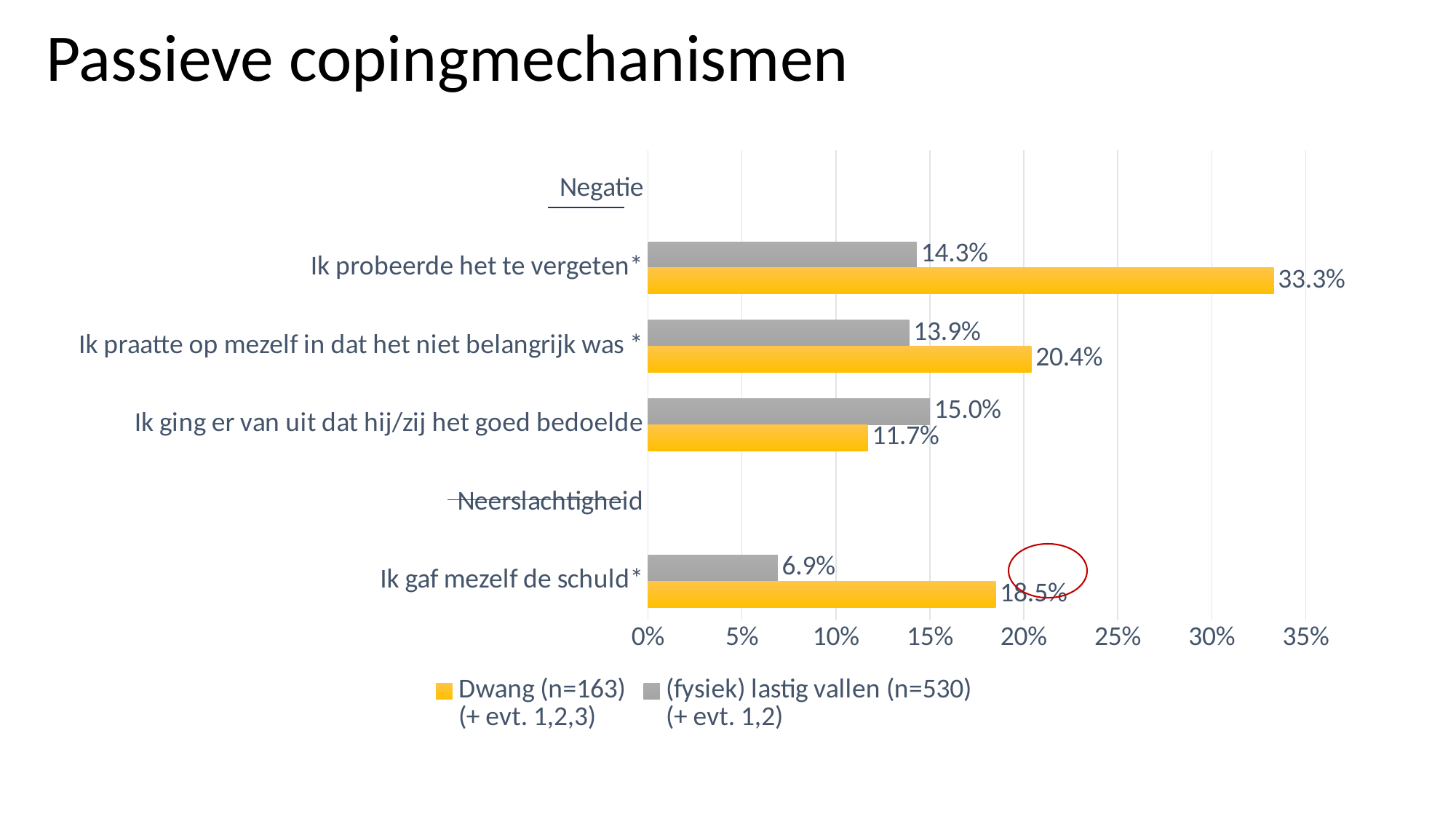

# Passieve copingmechanismen

### Chart

| Category | (fysiek) lastig vallen (n=530)
(+ evt. 1,2) | Dwang (n=163)
(+ evt. 1,2,3) |
|---|---|---|
| Negatie | None | None |
| Ik probeerde het te vergeten* | 0.143 | 0.333 |
| Ik praatte op mezelf in dat het niet belangrijk was * | 0.139 | 0.204 |
| Ik ging er van uit dat hij/zij het goed bedoelde | 0.15 | 0.117 |
| Neerslachtigheid | None | None |
| Ik gaf mezelf de schuld* | 0.069 | 0.185 |